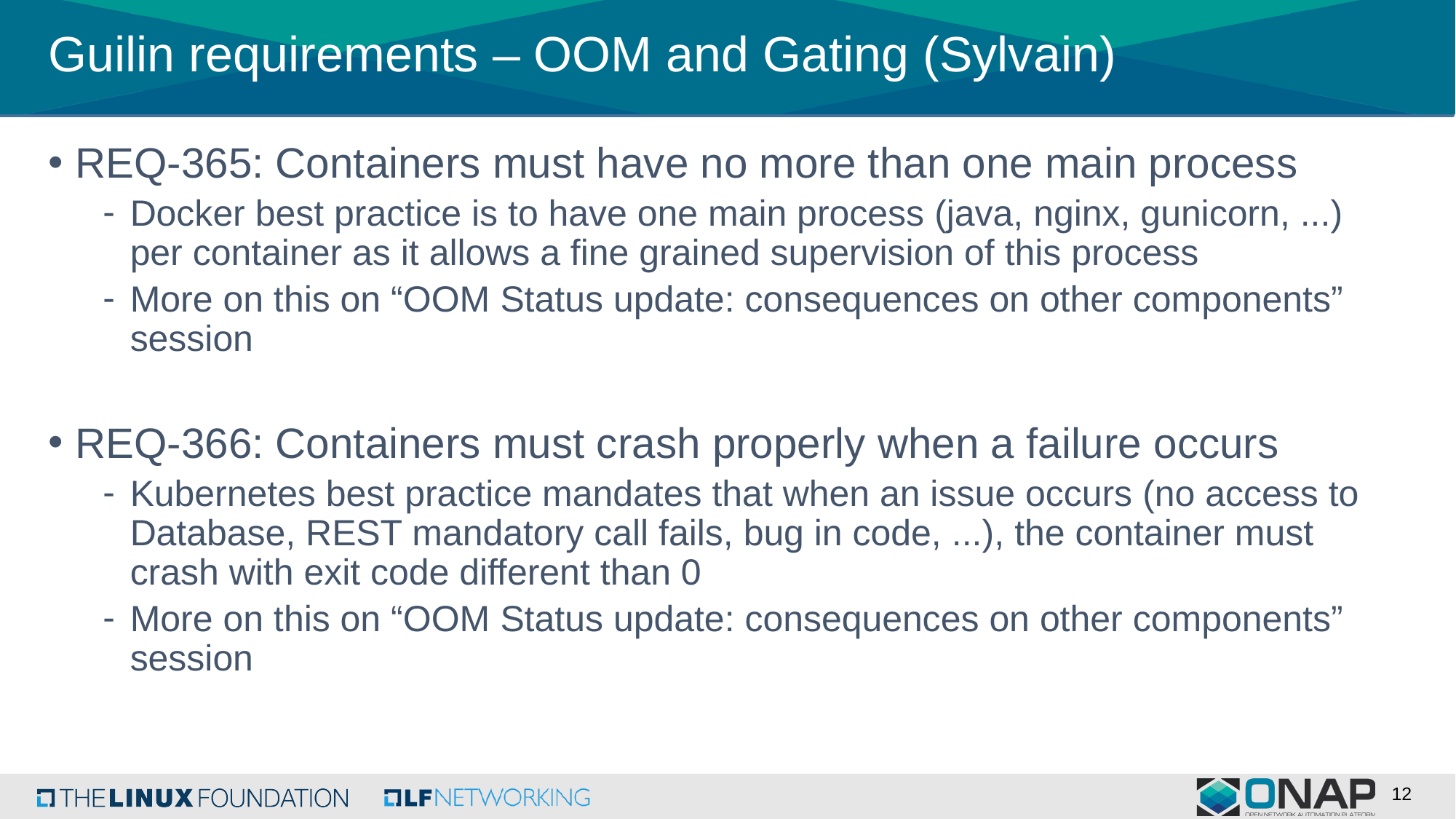

Guilin requirements – OOM and Gating (Sylvain)
REQ-365: Containers must have no more than one main process
Docker best practice is to have one main process (java, nginx, gunicorn, ...) per container as it allows a fine grained supervision of this process
More on this on “OOM Status update: consequences on other components” session

REQ-366: Containers must crash properly when a failure occurs
Kubernetes best practice mandates that when an issue occurs (no access to Database, REST mandatory call fails, bug in code, ...), the container must crash with exit code different than 0
More on this on “OOM Status update: consequences on other components” session

12